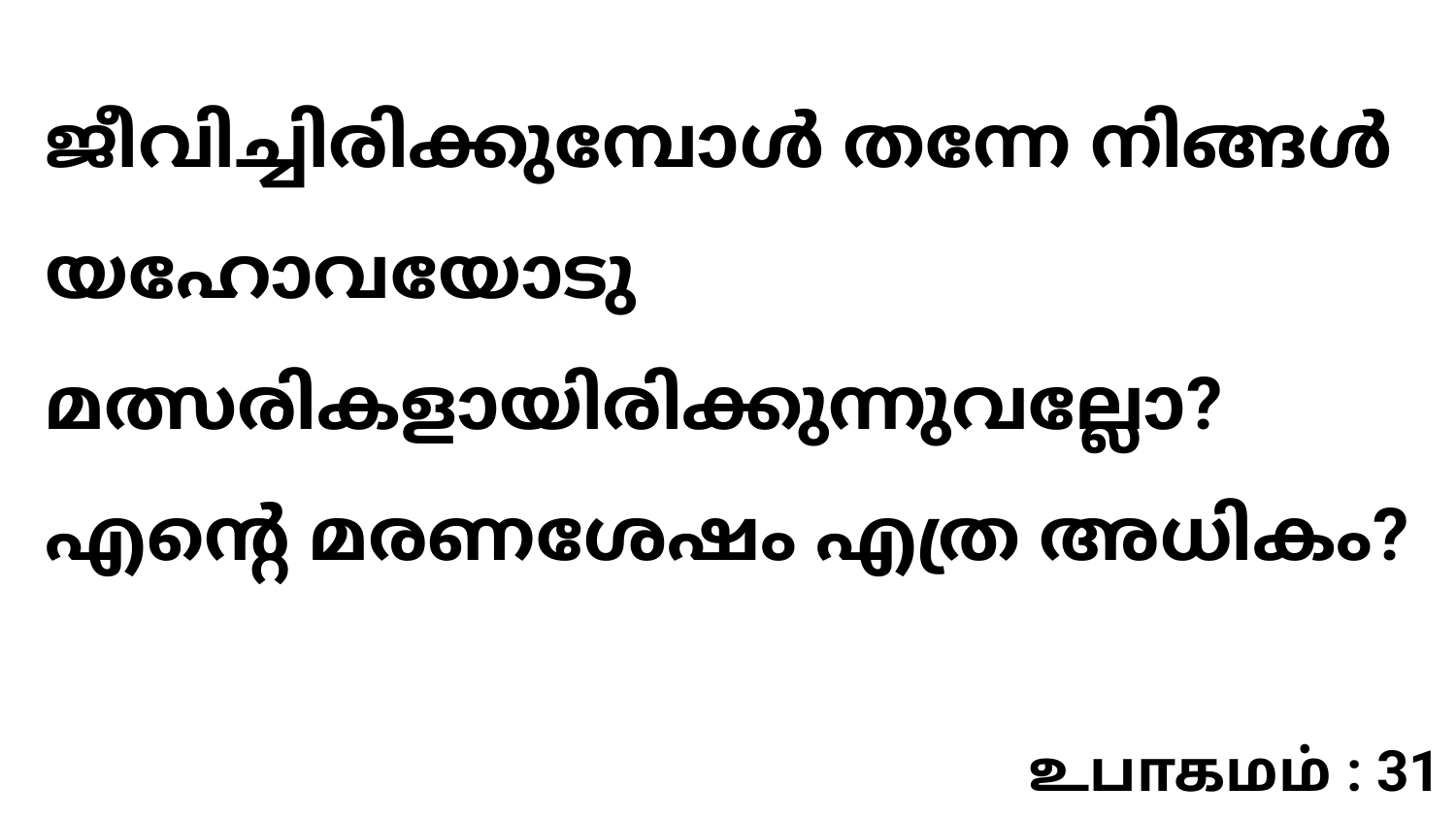

ജീവിച്ചിരിക്കുമ്പോൾ തന്നേ നിങ്ങൾ യഹോവയോടു മത്സരികളായിരിക്കുന്നുവല്ലോ? എന്റെ മരണശേഷം എത്ര അധികം?
உபாகமம் : 31